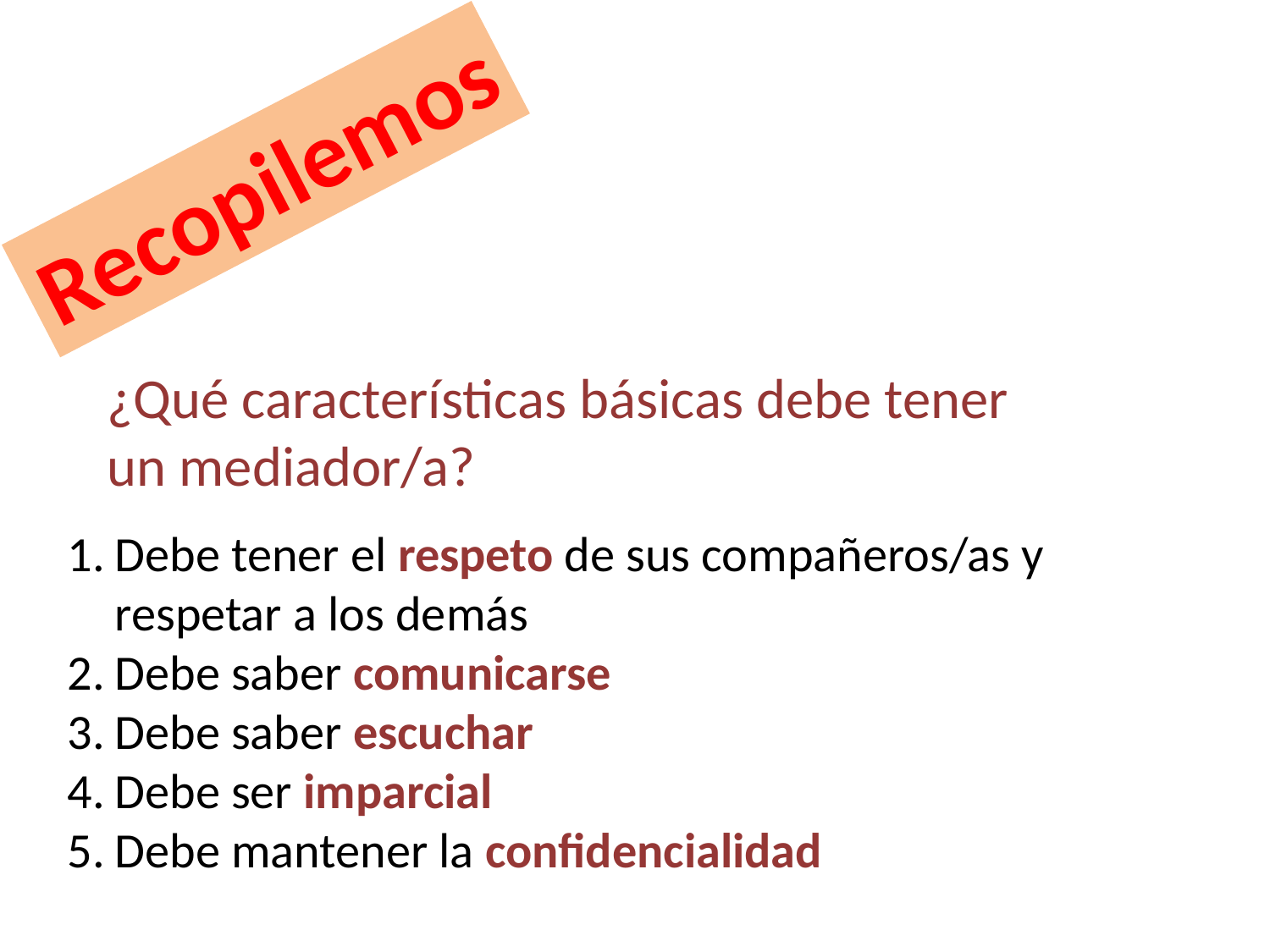

Recopilemos
¿Qué características básicas debe tener un mediador/a?
Debe tener el respeto de sus compañeros/as y respetar a los demás
Debe saber comunicarse
Debe saber escuchar
Debe ser imparcial
Debe mantener la confidencialidad